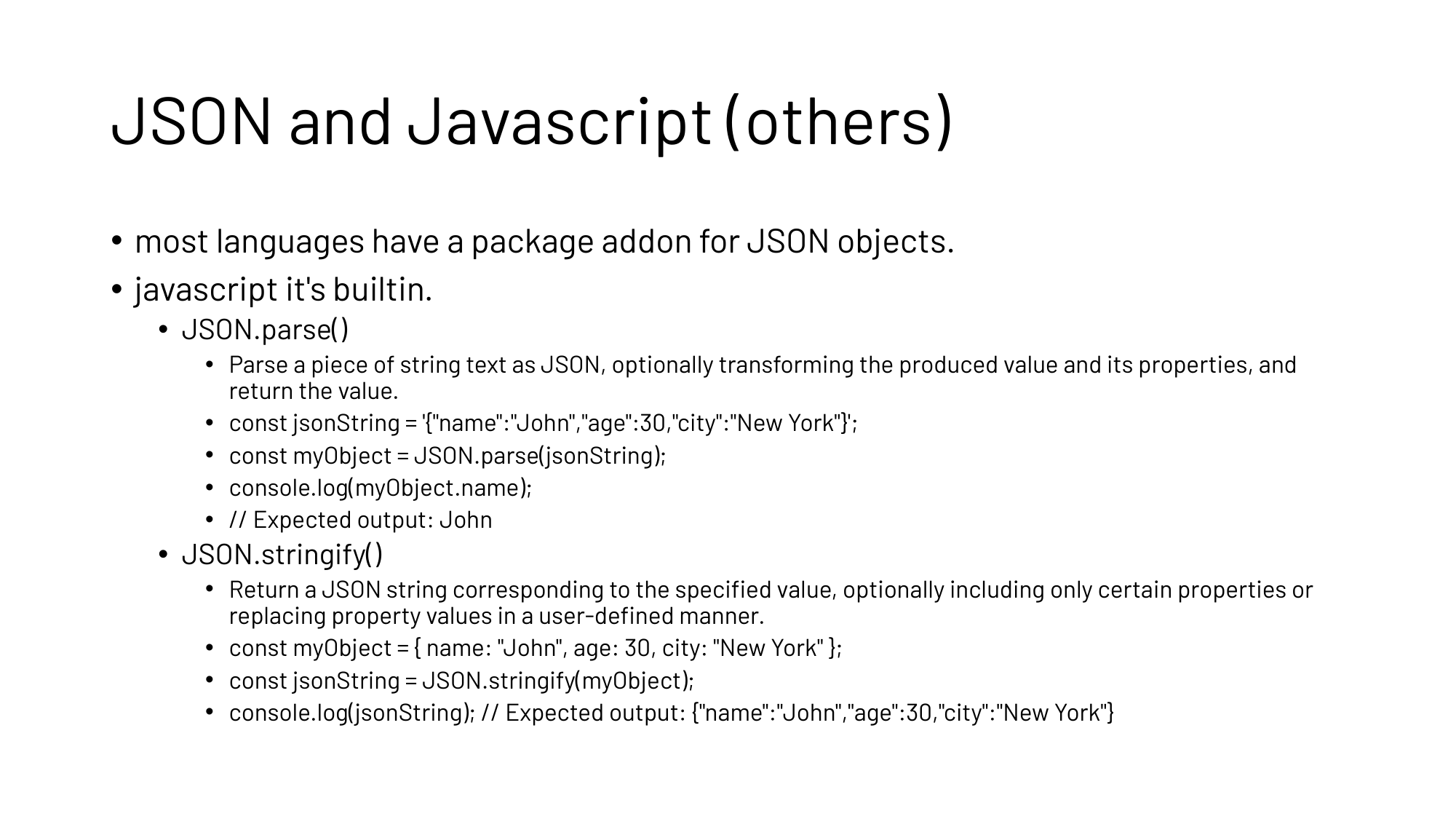

# JSON and Javascript (others)
most languages have a package addon for JSON objects.
javascript it's builtin.
JSON.parse()
Parse a piece of string text as JSON, optionally transforming the produced value and its properties, and return the value.
const jsonString = '{"name":"John","age":30,"city":"New York"}';
const myObject = JSON.parse(jsonString);
console.log(myObject.name);
// Expected output: John
JSON.stringify()
Return a JSON string corresponding to the specified value, optionally including only certain properties or replacing property values in a user-defined manner.
const myObject = { name: "John", age: 30, city: "New York" };
const jsonString = JSON.stringify(myObject);
console.log(jsonString); // Expected output: {"name":"John","age":30,"city":"New York"}